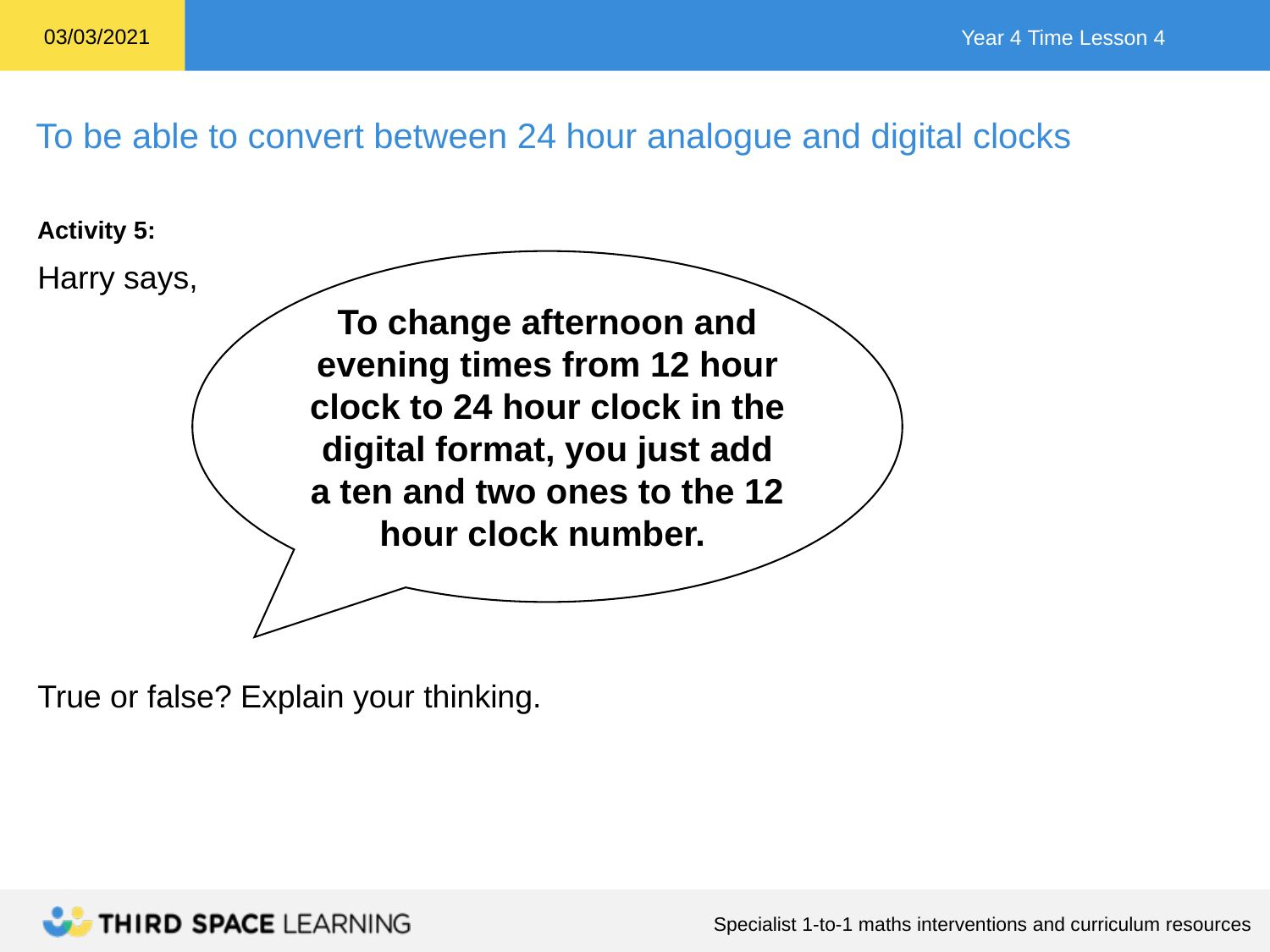

Activity 5:
Harry says,

True or false? Explain your thinking.

To change afternoon and evening times from 12 hour clock to 24 hour clock in the digital format, you just add a ten and two ones to the 12 hour clock number.